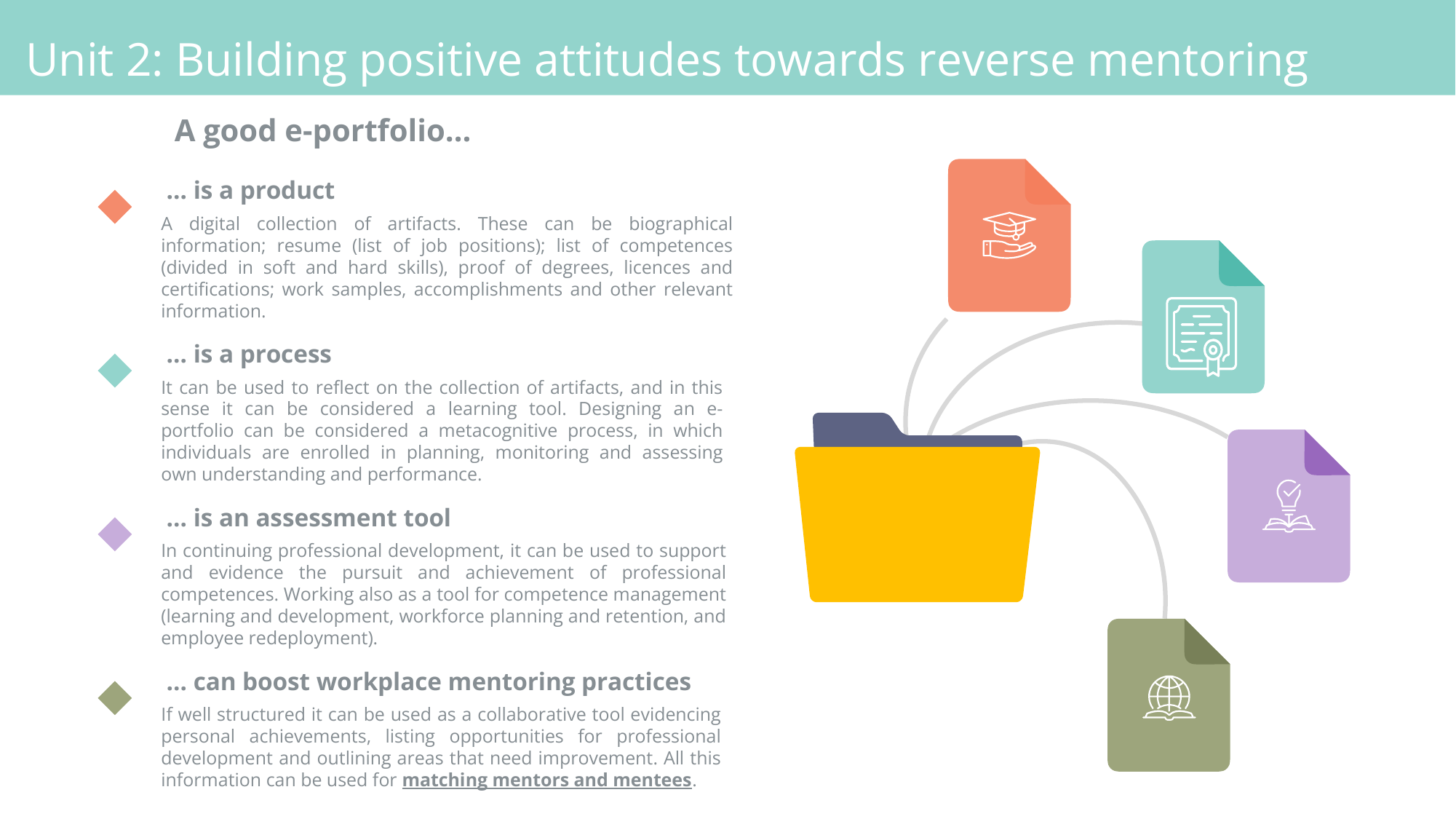

Unit 2: Building positive attitudes towards reverse mentoring
A good e-portfolio…

… is a product

A digital collection of artifacts. These can be biographical information; resume (list of job positions); list of competences (divided in soft and hard skills), proof of degrees, licences and certifications; work samples, accomplishments and other relevant information.

… is a process

It can be used to reflect on the collection of artifacts, and in this sense it can be considered a learning tool. Designing an e-portfolio can be considered a metacognitive process, in which individuals are enrolled in planning, monitoring and assessing own understanding and performance.

… is an assessment tool

In continuing professional development, it can be used to support and evidence the pursuit and achievement of professional competences. Working also as a tool for competence management (learning and development, workforce planning and retention, and employee redeployment).

… can boost workplace mentoring practices

If well structured it can be used as a collaborative tool evidencing personal achievements, listing opportunities for professional development and outlining areas that need improvement. All this information can be used for matching mentors and mentees.